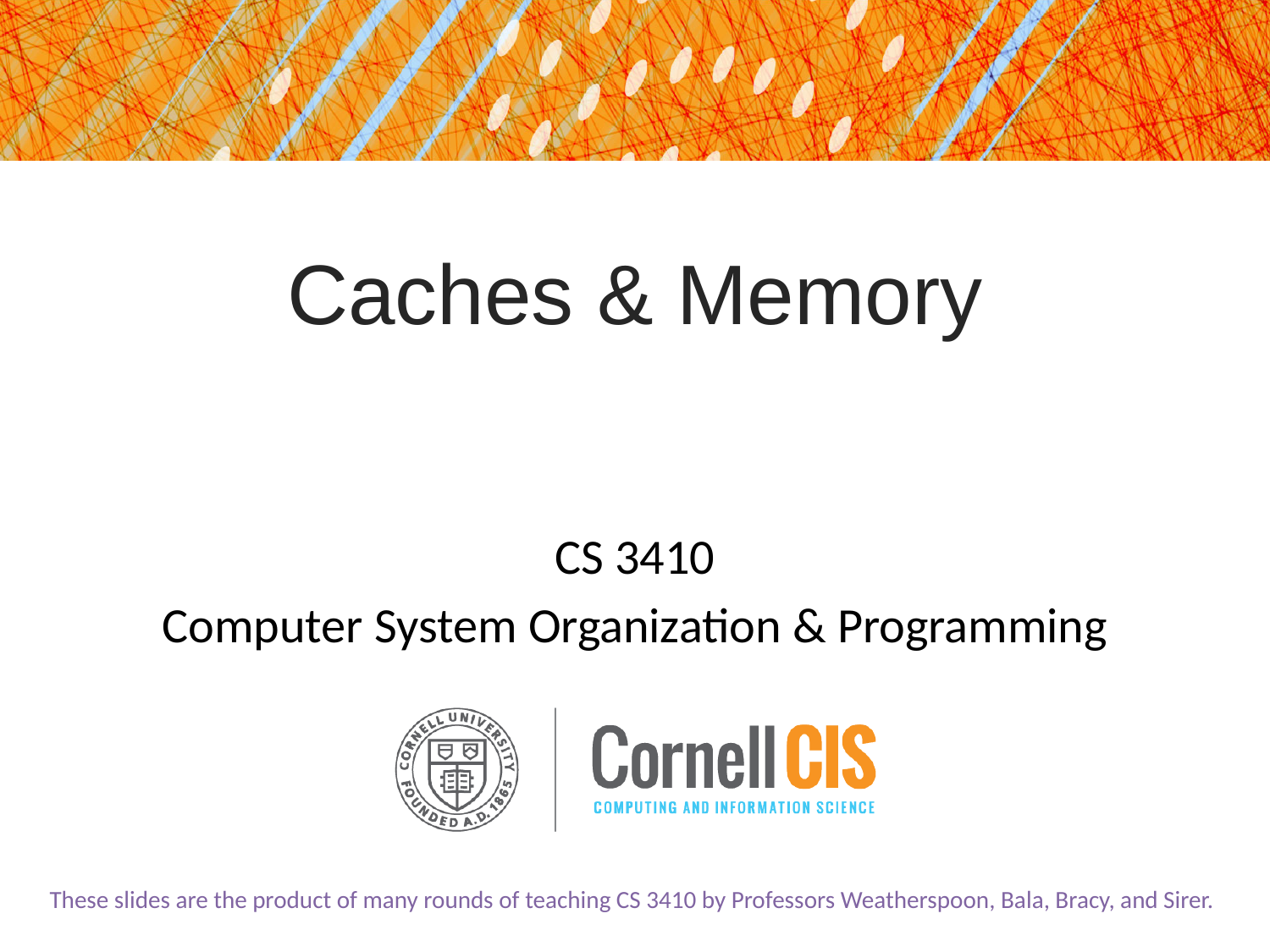

# Caches & Memory
CS 3410
Computer System Organization & Programming
These slides are the product of many rounds of teaching CS 3410 by Professors Weatherspoon, Bala, Bracy, and Sirer.